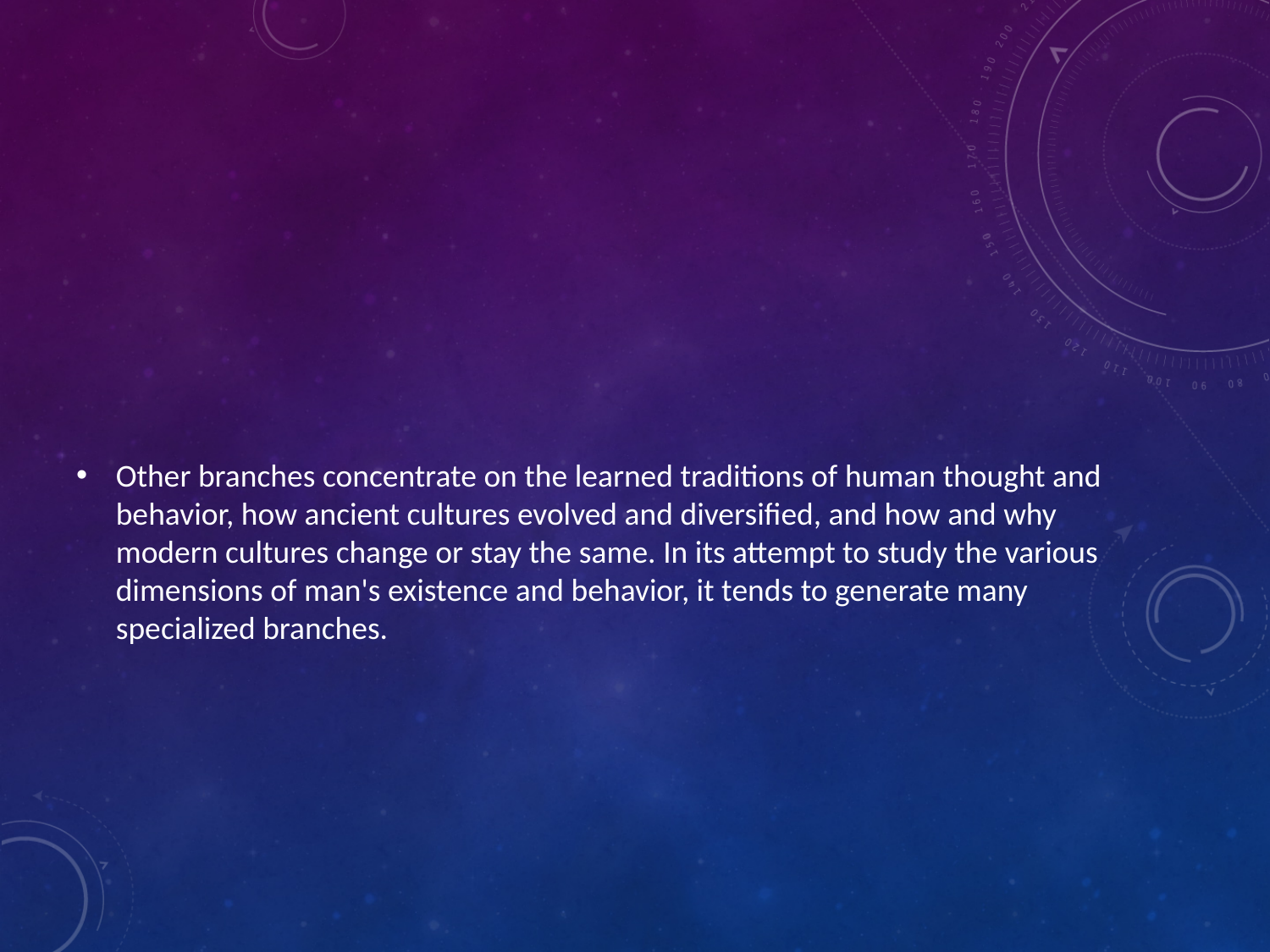

#
Other branches concentrate on the learned traditions of human thought and behavior, how ancient cultures evolved and diversified, and how and why modern cultures change or stay the same. In its attempt to study the various dimensions of man's existence and behavior, it tends to generate many specialized branches.